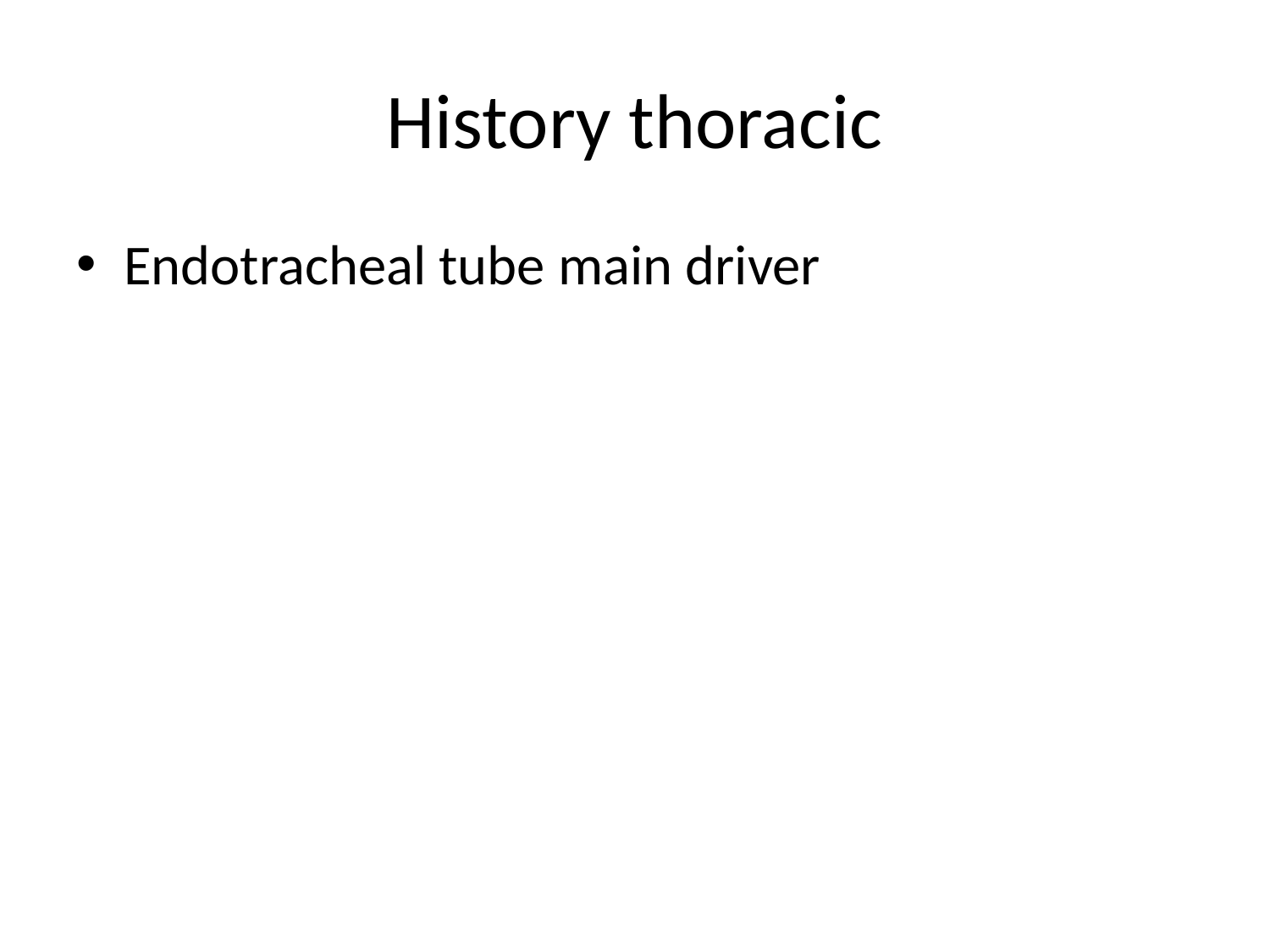

# History thoracic
Endotracheal tube main driver